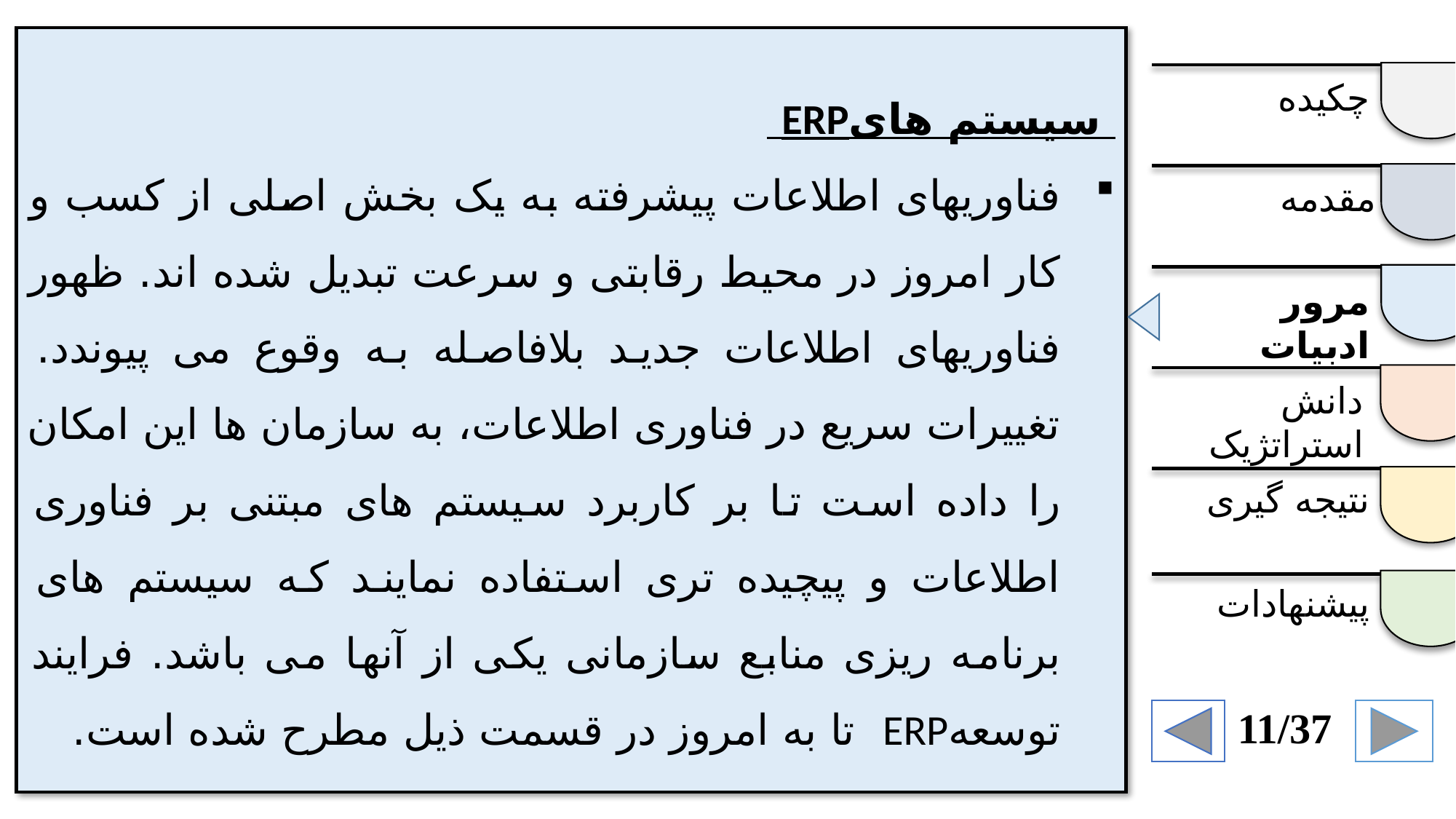

سیستم هایERP
فناوریهای اطلاعات پیشرفته به یک بخش اصلی از کسب و کار امروز در محیط رقابتی و سرعت تبدیل شده اند. ظهور فناوریهای اطلاعات جدید بلافاصله به وقوع می پیوندد. تغییرات سریع در فناوری اطلاعات، به سازمان ها این امکان را داده است تا بر کاربرد سیستم های مبتنی بر فناوری اطلاعات و پیچیده تری استفاده نمایند که سیستم های برنامه ریزی منابع سازمانی یکی از آنها می باشد. فرایند توسعهERP  تا به امروز در قسمت ذیل مطرح شده است.

چکیده

مقدمه

مرور ادبیات

دانش استراتژیک

نتیجه گیری

پیشنهادات
11/37